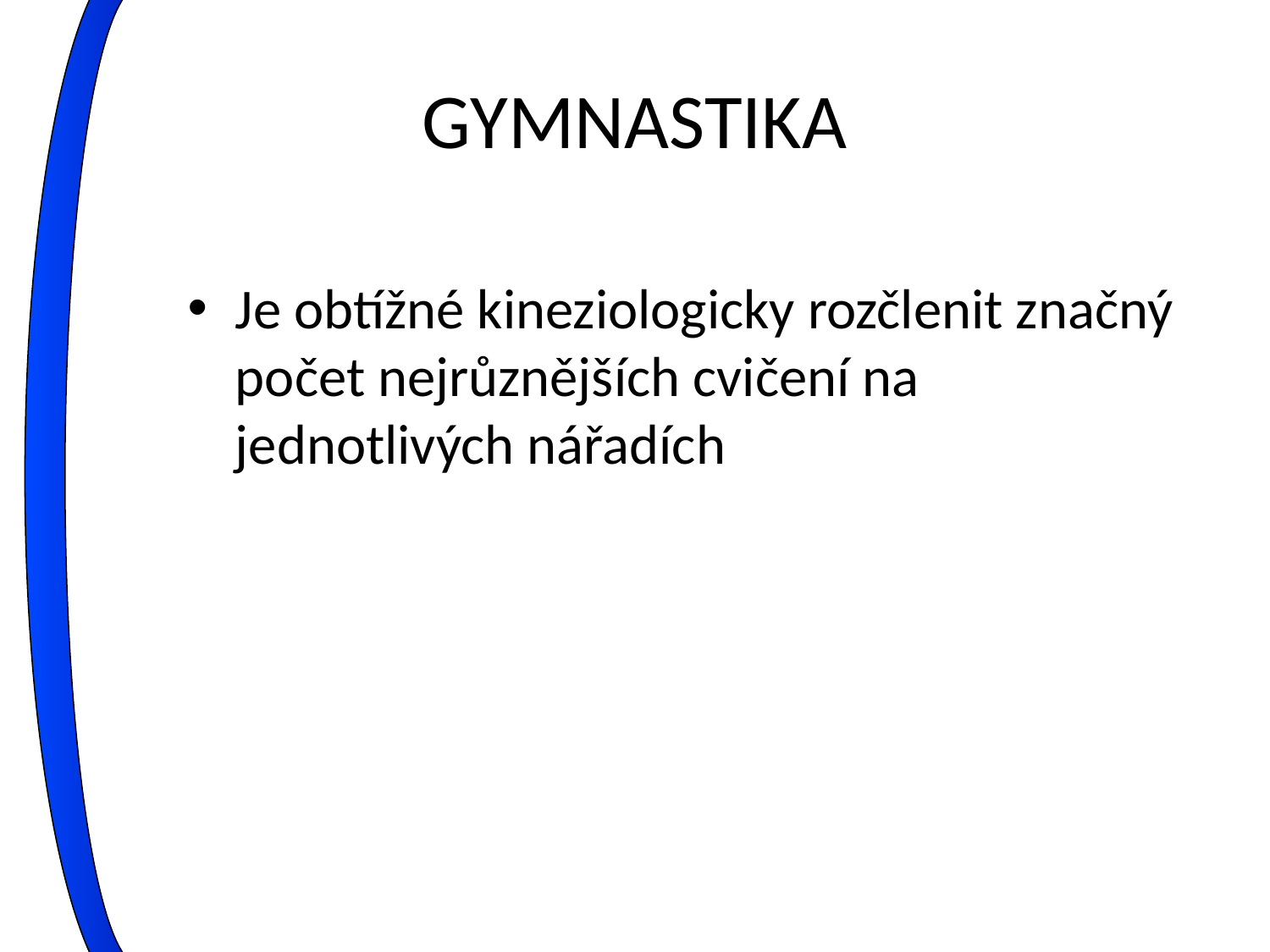

# GYMNASTIKA
Je obtížné kineziologicky rozčlenit značný počet nejrůznějších cvičení na jednotlivých nářadích